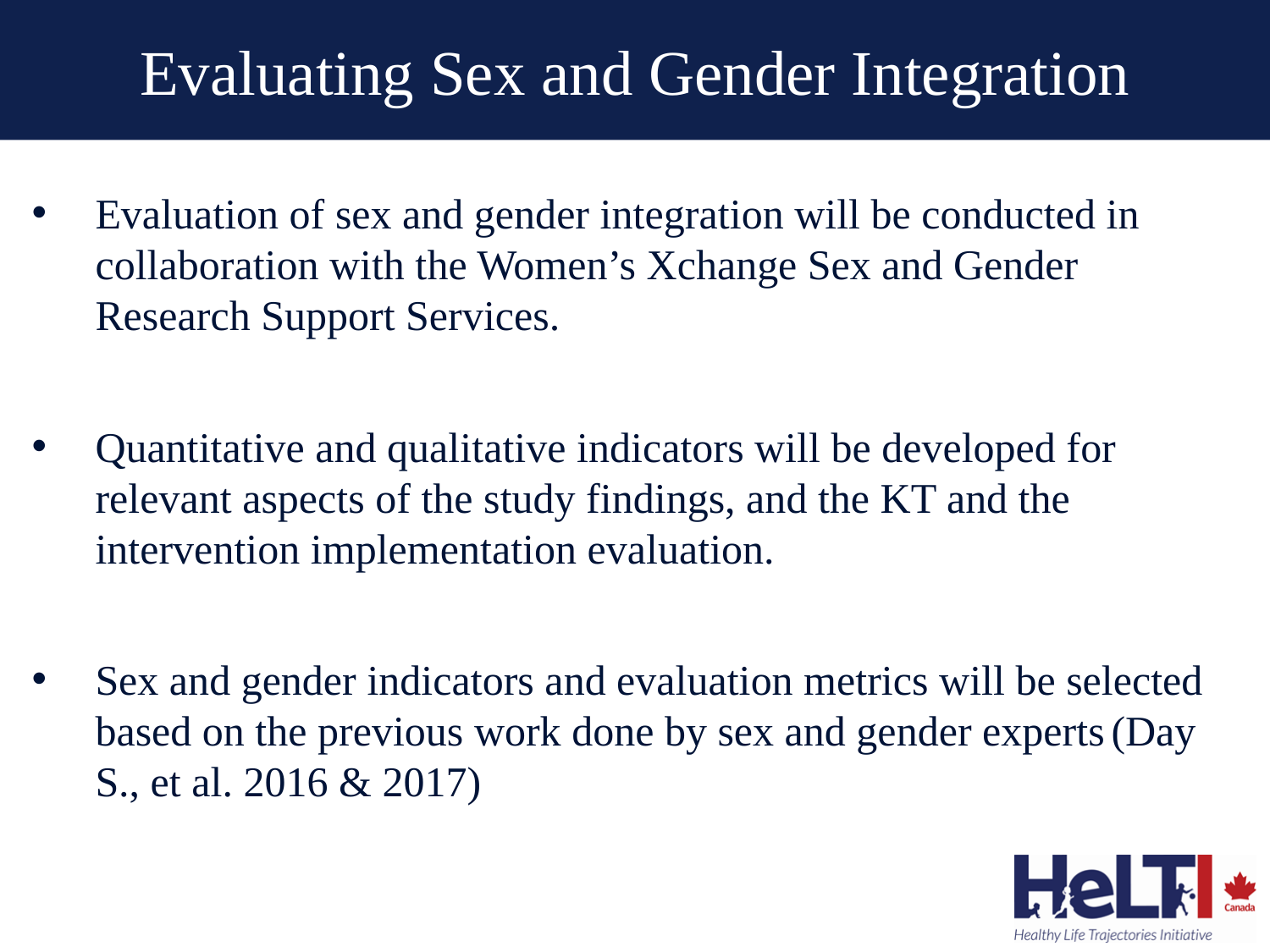

# Evaluating Sex and Gender Integration
Evaluation of sex and gender integration will be conducted in collaboration with the Women’s Xchange Sex and Gender Research Support Services.

Quantitative and qualitative indicators will be developed for  relevant aspects of the study findings, and the KT and the intervention implementation evaluation.

Sex and gender indicators and evaluation metrics will be selected based on the previous work done by sex and gender experts (Day S., et al. 2016 & 2017)